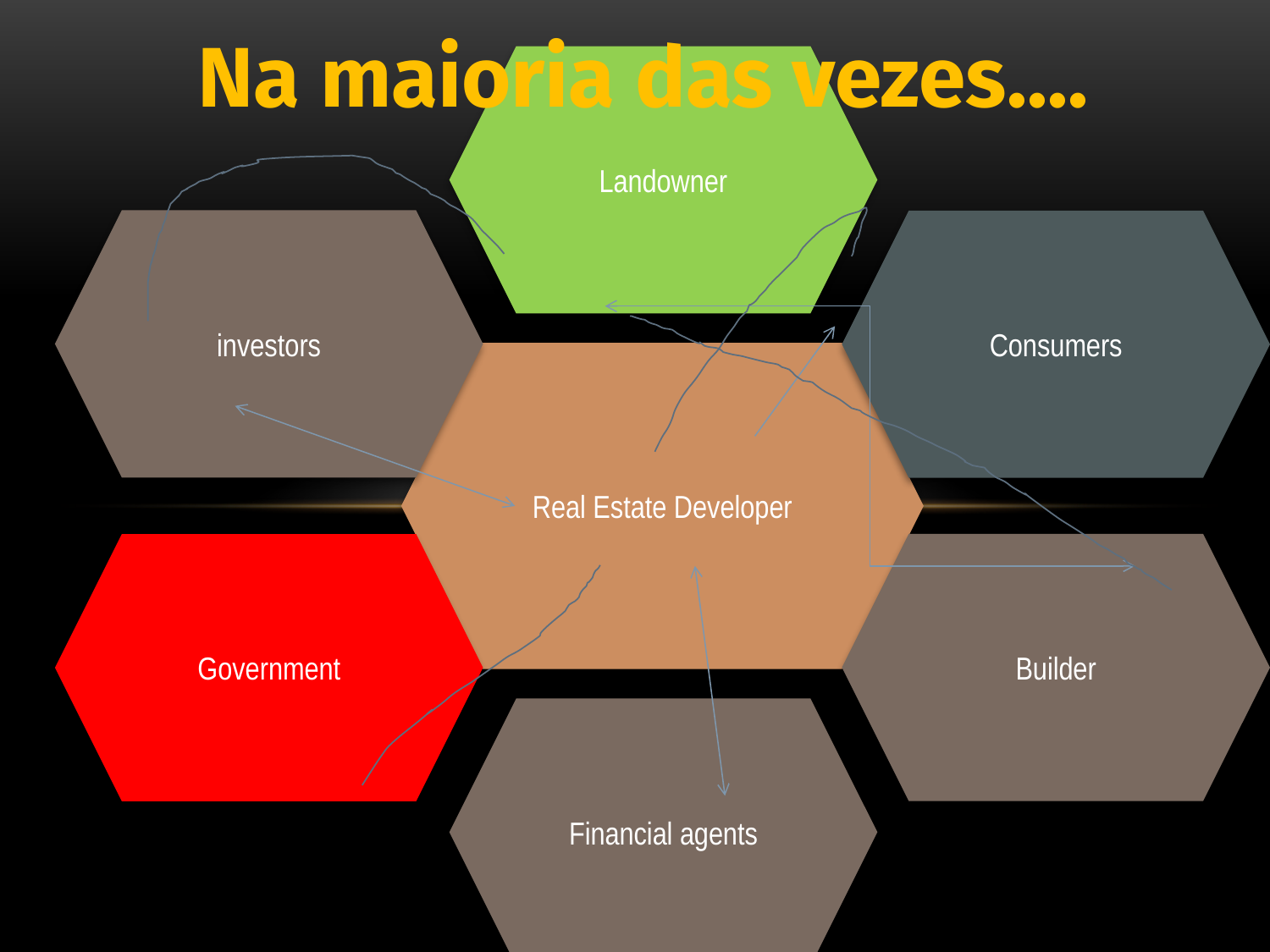

Na maioria das vezes....
Real Estate Developer
Landowner
Consumers
Builder
Financial agents
Government
investors